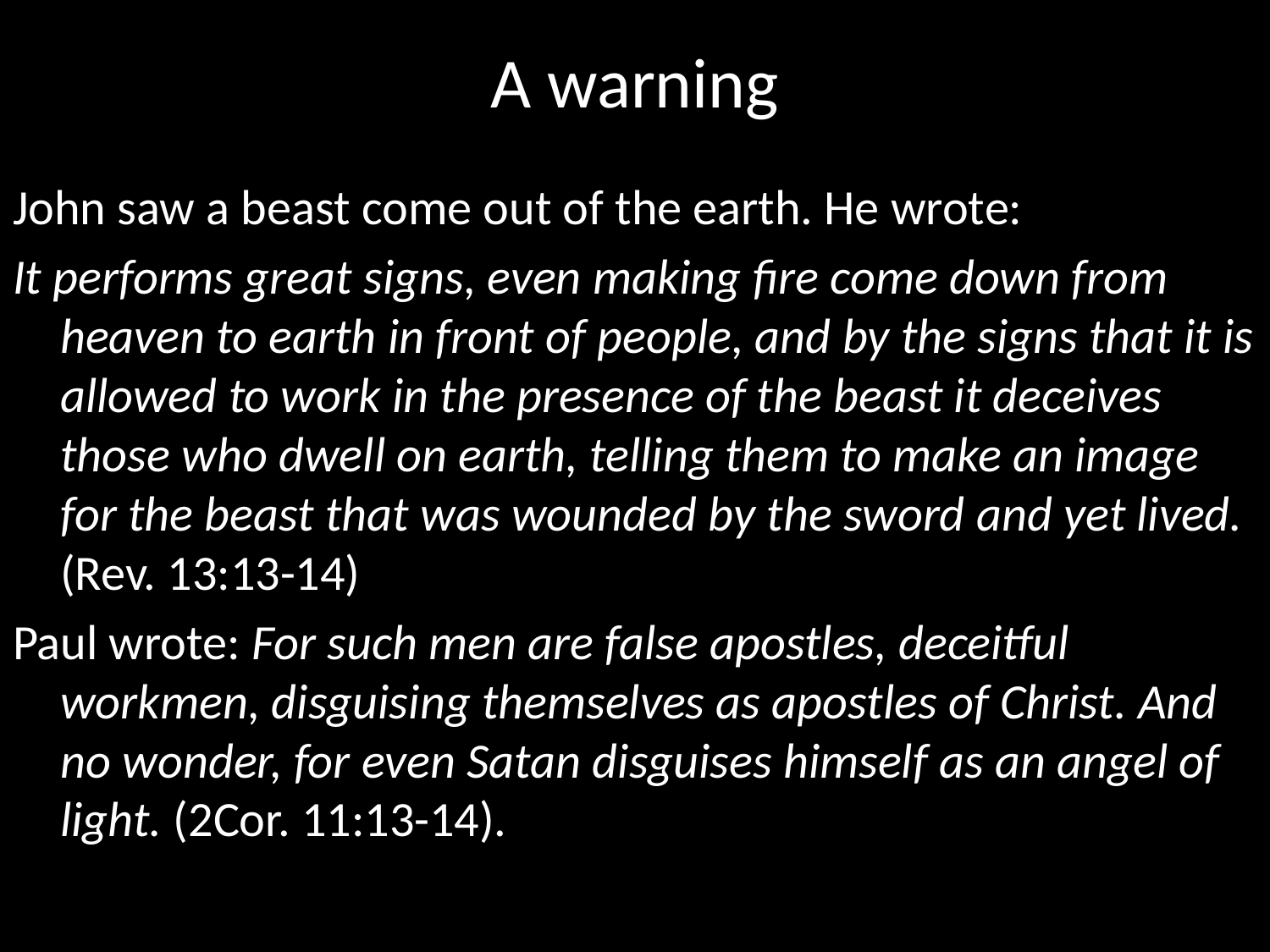

# A warning
John saw a beast come out of the earth. He wrote:
It performs great signs, even making fire come down from heaven to earth in front of people, and by the signs that it is allowed to work in the presence of the beast it deceives those who dwell on earth, telling them to make an image for the beast that was wounded by the sword and yet lived. (Rev. 13:13-14)
Paul wrote: For such men are false apostles, deceitful workmen, disguising themselves as apostles of Christ. And no wonder, for even Satan disguises himself as an angel of light. (2Cor. 11:13-14).